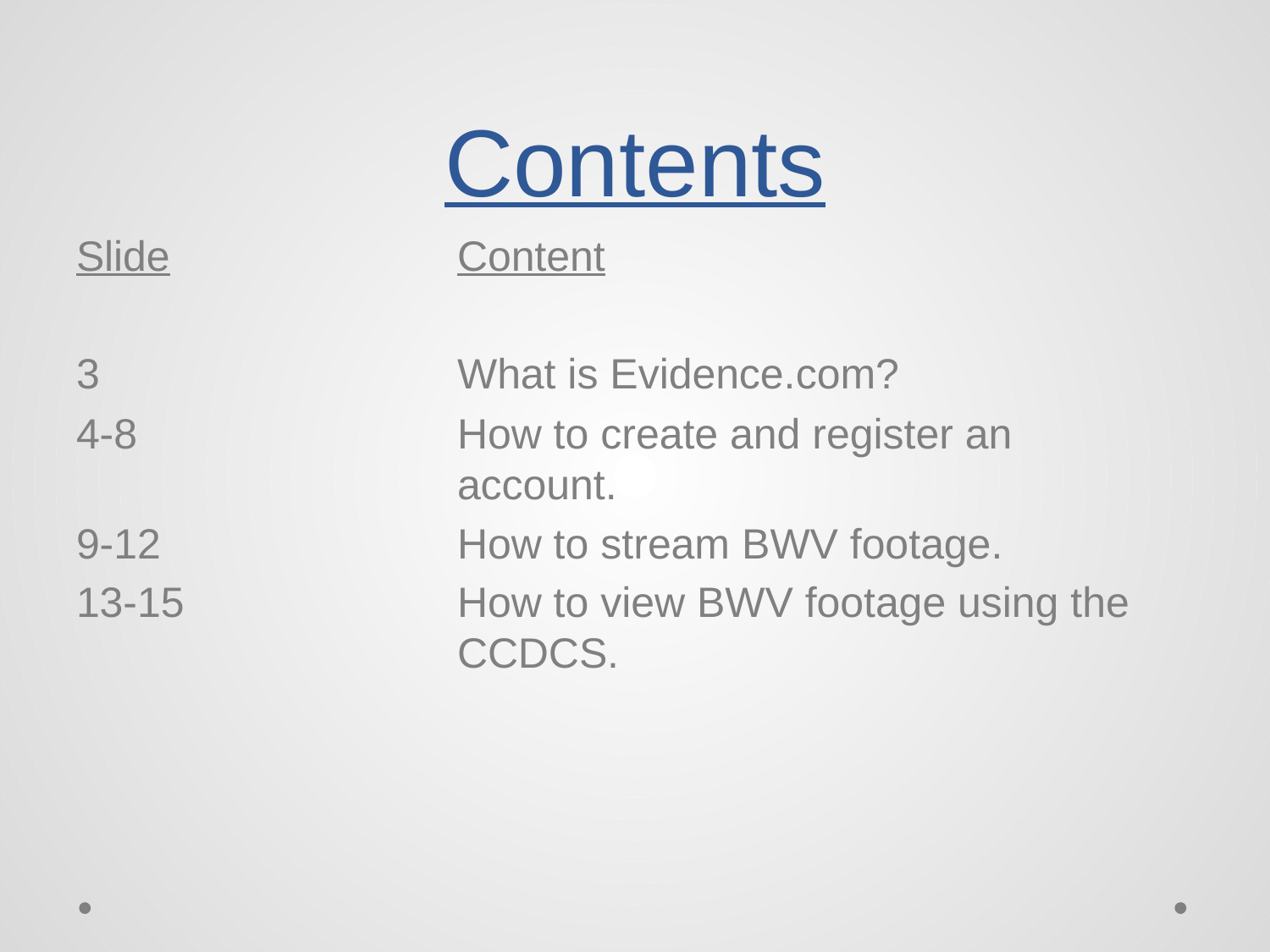

# Contents
Slide			Content

3			What is Evidence.com?
4-8			How to create and register an 				account.
9-12			How to stream BWV footage.
13-15			How to view BWV footage using the 			CCDCS.